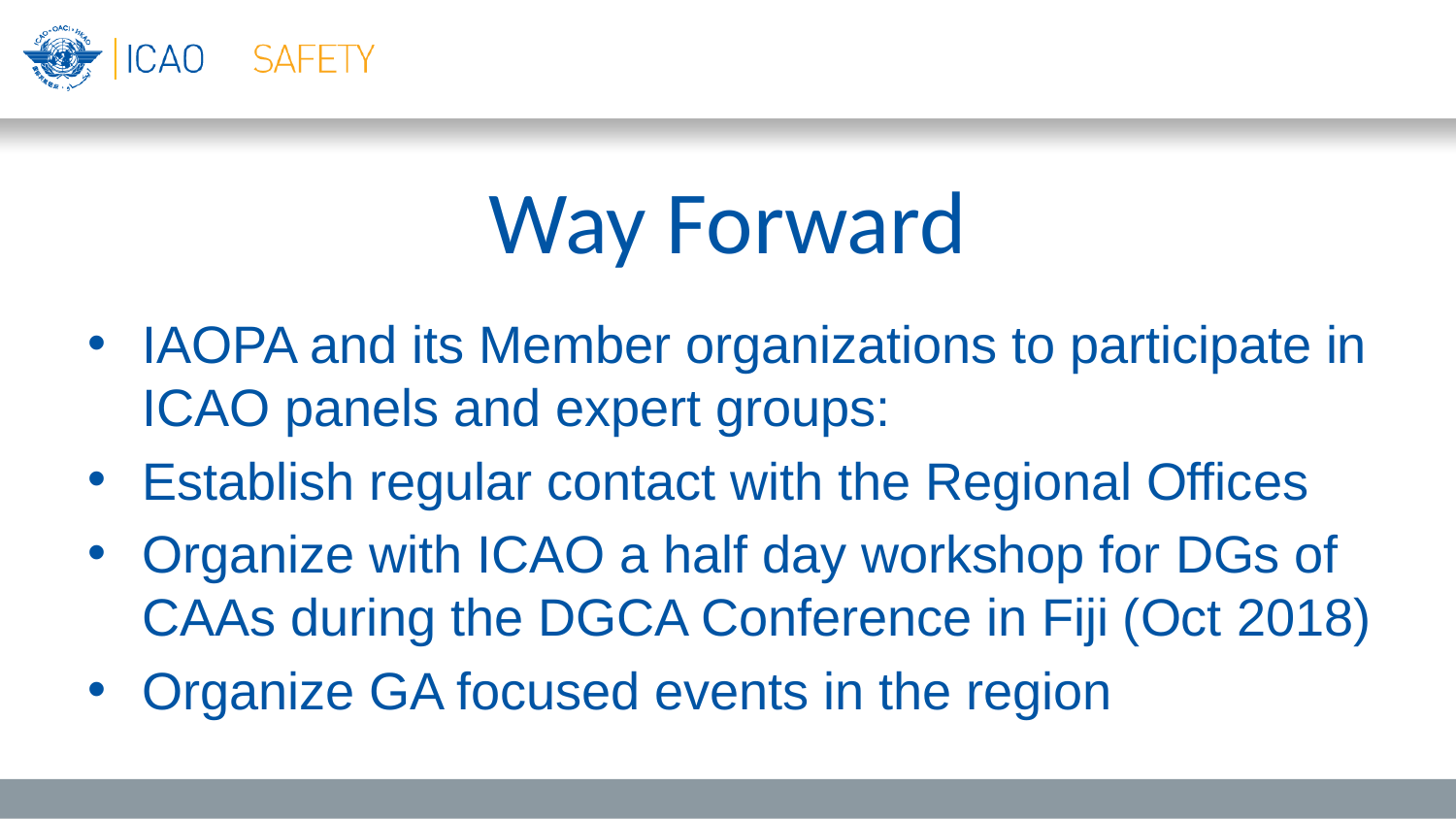

# Way Forward
IAOPA and its Member organizations to participate in ICAO panels and expert groups:
Establish regular contact with the Regional Offices
Organize with ICAO a half day workshop for DGs of CAAs during the DGCA Conference in Fiji (Oct 2018)
Organize GA focused events in the region